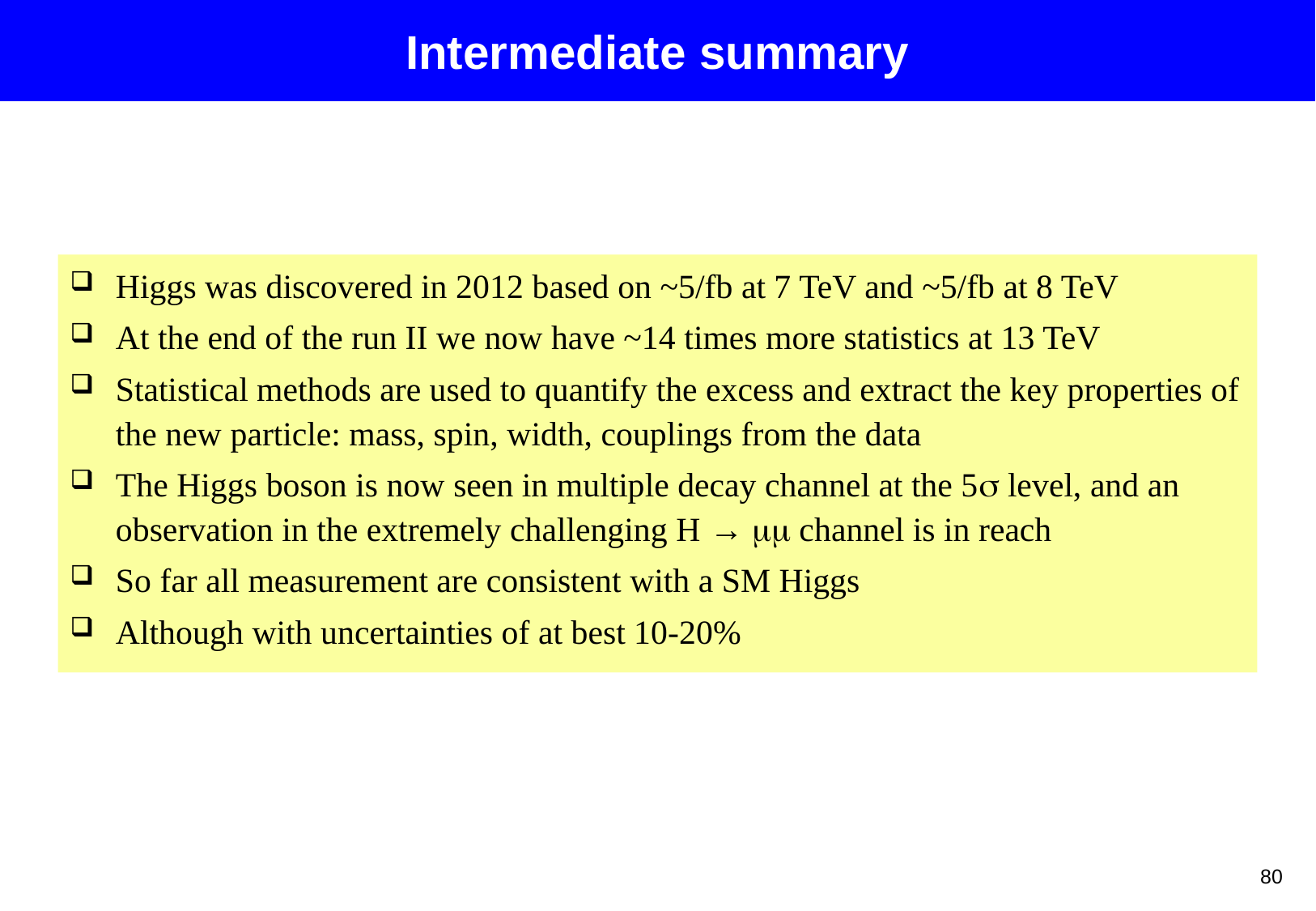

# Intermediate summary
Higgs was discovered in 2012 based on ~5/fb at 7 TeV and ~5/fb at 8 TeV
At the end of the run II we now have ~14 times more statistics at 13 TeV
Statistical methods are used to quantify the excess and extract the key properties of the new particle: mass, spin, width, couplings from the data
The Higgs boson is now seen in multiple decay channel at the 5σ level, and an observation in the extremely challenging H → μμ channel is in reach
So far all measurement are consistent with a SM Higgs
Although with uncertainties of at best 10-20%